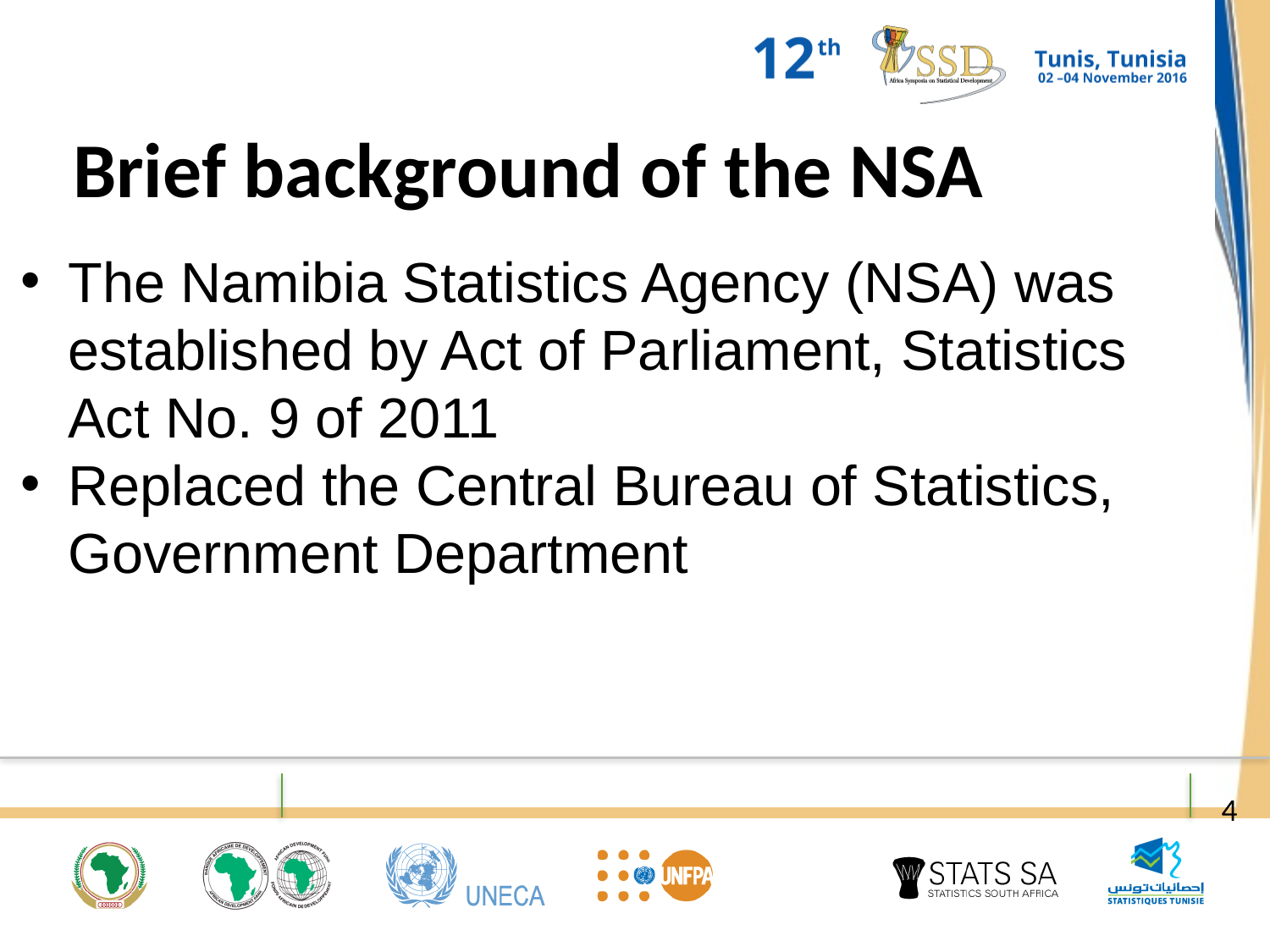

Brief background of the NSA

The Namibia Statistics Agency (NSA) was established by Act of Parliament, Statistics Act No. 9 of 2011
Replaced the Central Bureau of Statistics, Government Department

4